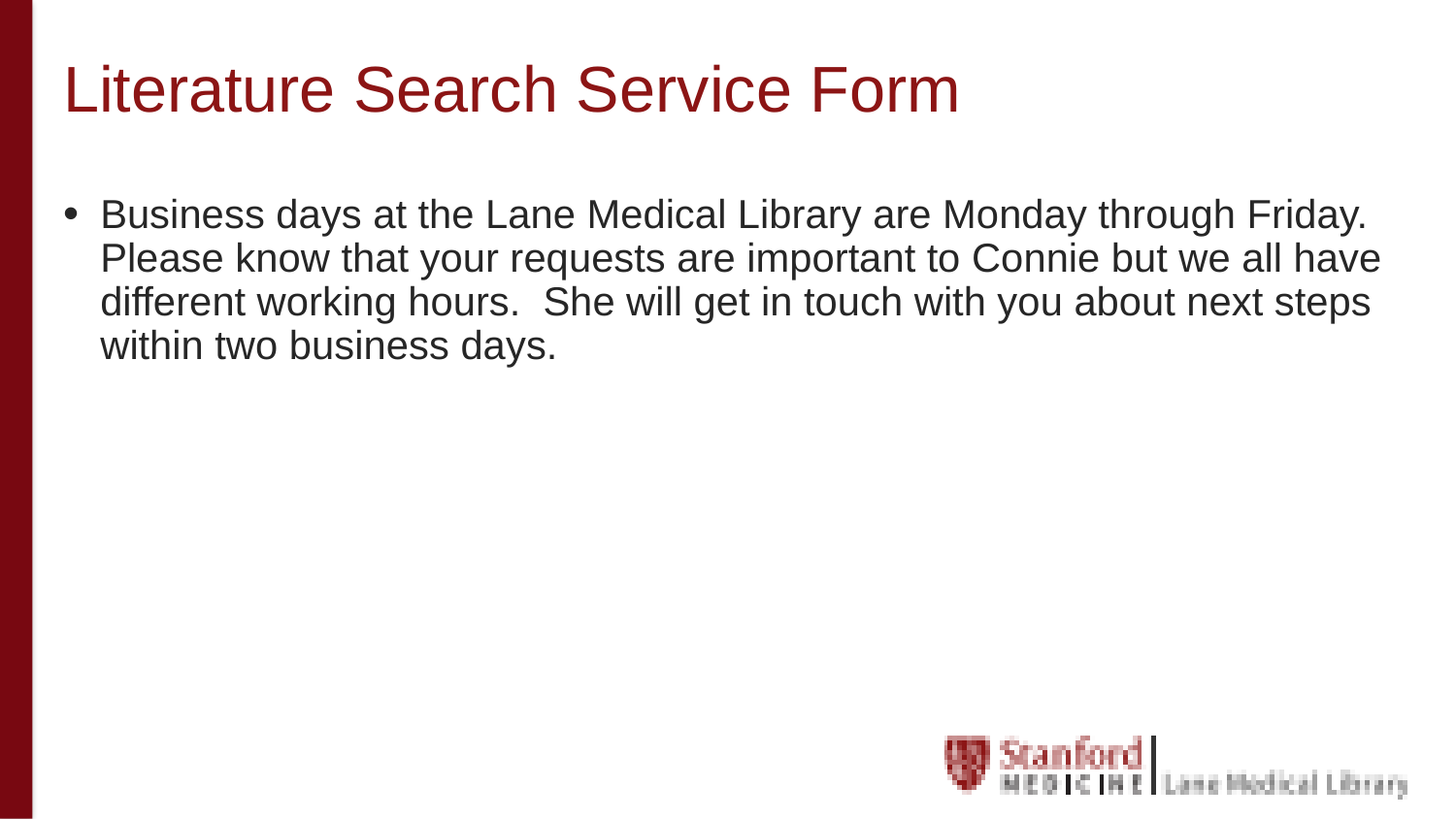

# Literature Search Service Form
Business days at the Lane Medical Library are Monday through Friday.  Please know that your requests are important to Connie but we all have different working hours.  She will get in touch with you about next steps within two business days.